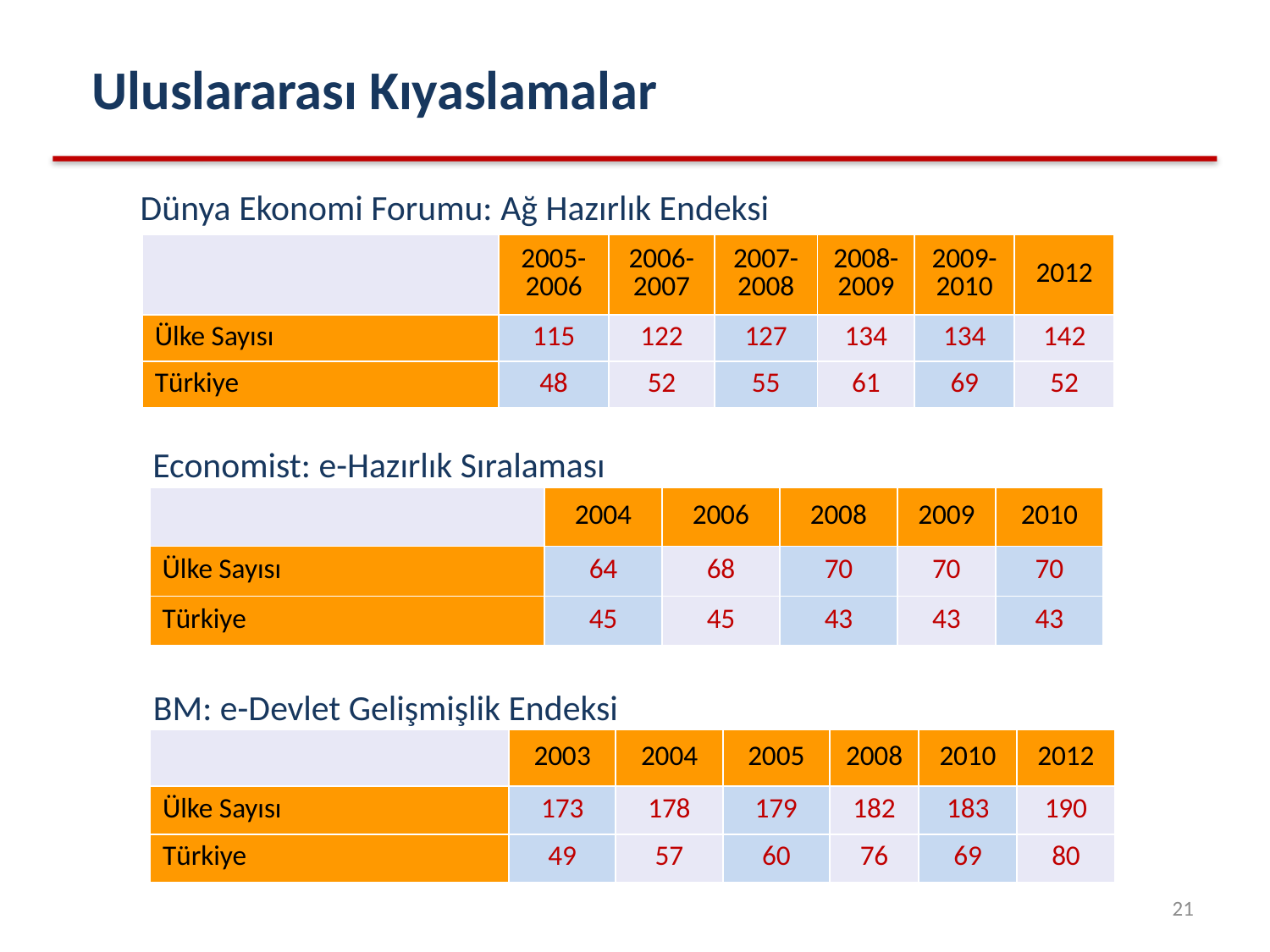

# Uluslararası Kıyaslamalar

Dünya Ekonomi Forumu: Ağ Hazırlık Endeksi
|  | 2005-2006 | 2006-2007 | 2007-2008 | 2008-2009 | 2009-2010 | 2012 |
| --- | --- | --- | --- | --- | --- | --- |
| Ülke Sayısı | 115 | 122 | 127 | 134 | 134 | 142 |
| Türkiye | 48 | 52 | 55 | 61 | 69 | 52 |
Economist: e-Hazırlık Sıralaması
|  | 2004 | 2006 | 2008 | 2009 | 2010 |
| --- | --- | --- | --- | --- | --- |
| Ülke Sayısı | 64 | 68 | 70 | 70 | 70 |
| Türkiye | 45 | 45 | 43 | 43 | 43 |
BM: e-Devlet Gelişmişlik Endeksi
|  | 2003 | 2004 | 2005 | 2008 | 2010 | 2012 |
| --- | --- | --- | --- | --- | --- | --- |
| Ülke Sayısı | 173 | 178 | 179 | 182 | 183 | 190 |
| Türkiye | 49 | 57 | 60 | 76 | 69 | 80 |
21